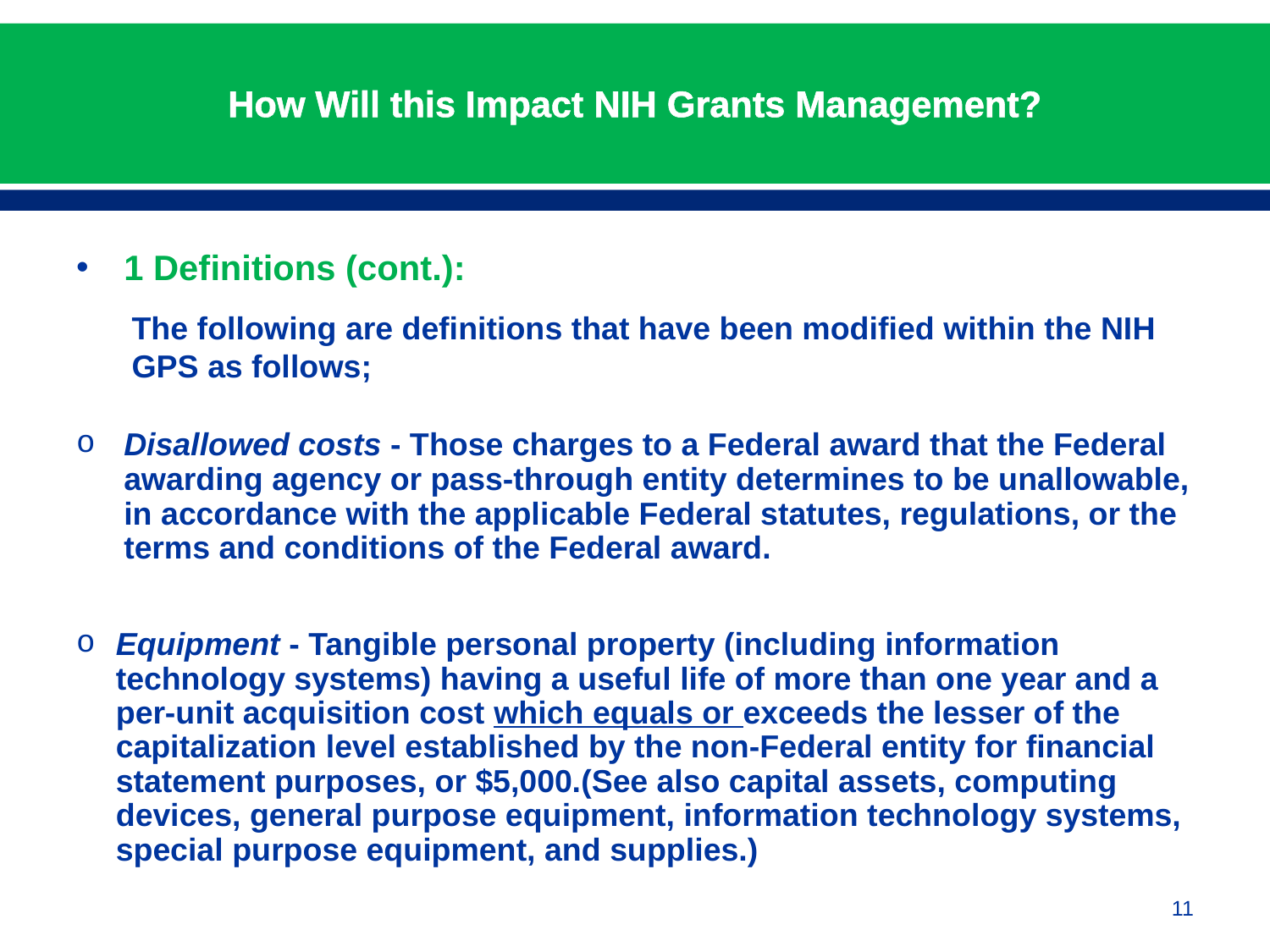

# How Will this Impact NIH Grants Management?
1 Definitions (cont.):
The following are definitions that have been modified within the NIH GPS as follows;

Disallowed costs - Those charges to a Federal award that the Federal awarding agency or pass-through entity determines to be unallowable, in accordance with the applicable Federal statutes, regulations, or the terms and conditions of the Federal award.

Equipment - Tangible personal property (including information technology systems) having a useful life of more than one year and a per-unit acquisition cost which equals or exceeds the lesser of the capitalization level established by the non-Federal entity for financial statement purposes, or $5,000.(See also capital assets, computing devices, general purpose equipment, information technology systems, special purpose equipment, and supplies.)

11